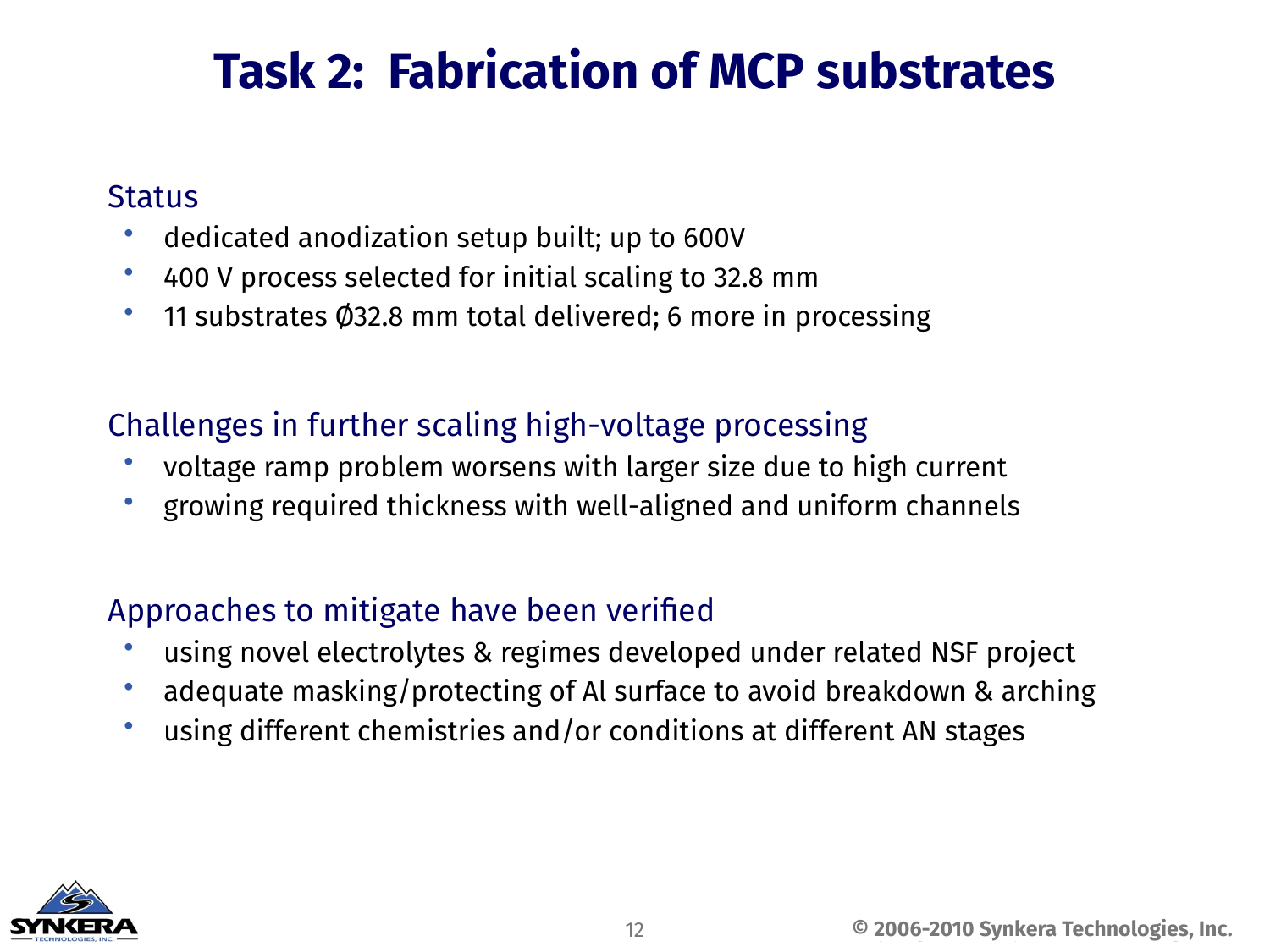

# Task 2:  Fabrication of MCP substrates
Status
dedicated anodization setup built; up to 600V
400 V process selected for initial scaling to 32.8 mm
11 substrates Ø32.8 mm total delivered; 6 more in processing

Challenges in further scaling high-voltage processing
voltage ramp problem worsens with larger size due to high current
growing required thickness with well-aligned and uniform channels

Approaches to mitigate have been verified
using novel electrolytes & regimes developed under related NSF project
adequate masking/protecting of Al surface to avoid breakdown & arching
using different chemistries and/or conditions at different AN stages
12